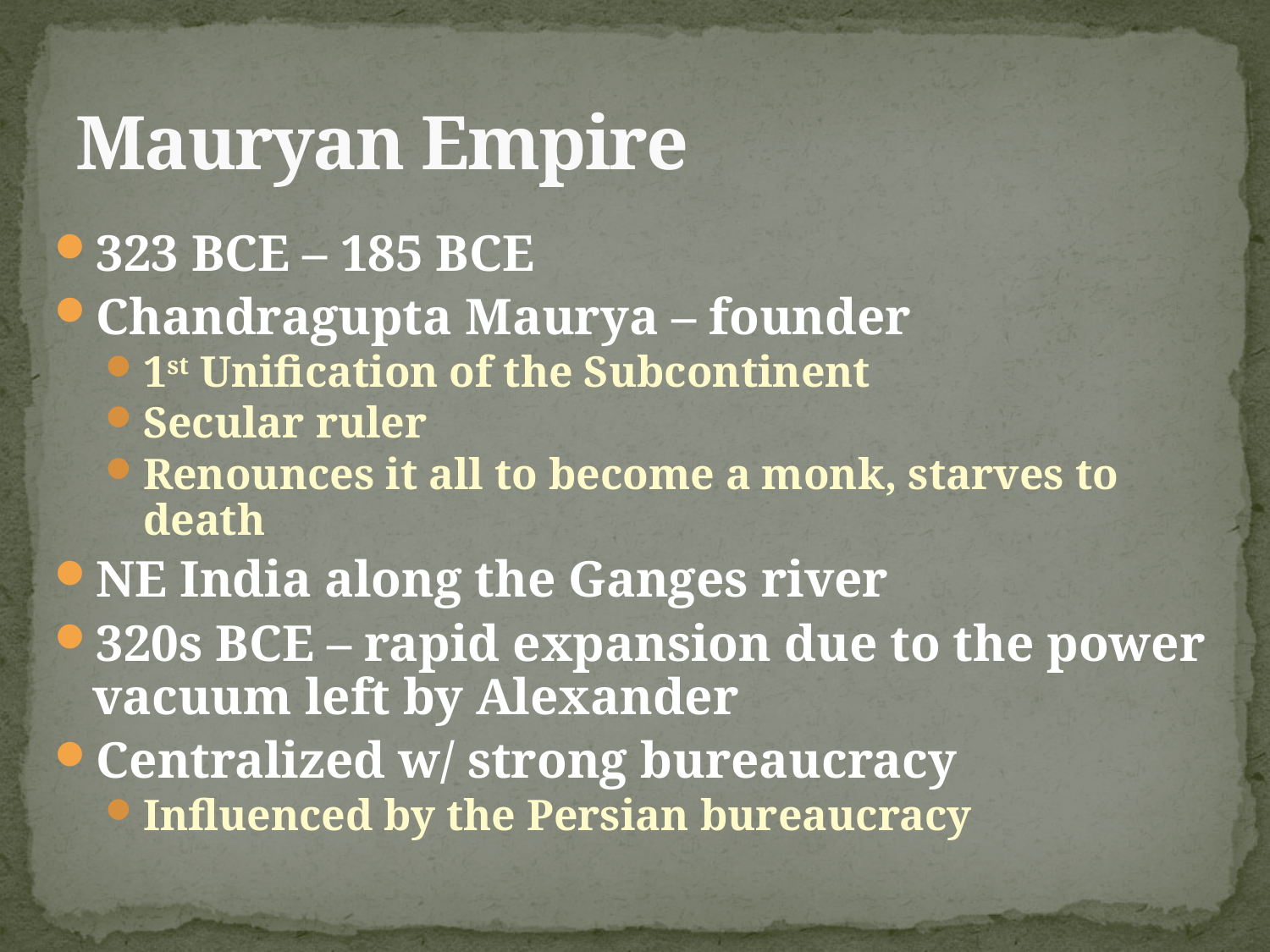

# Mauryan Empire
323 BCE – 185 BCE
Chandragupta Maurya – founder
1st Unification of the Subcontinent
Secular ruler
Renounces it all to become a monk, starves to death
NE India along the Ganges river
320s BCE – rapid expansion due to the power vacuum left by Alexander
Centralized w/ strong bureaucracy
Influenced by the Persian bureaucracy